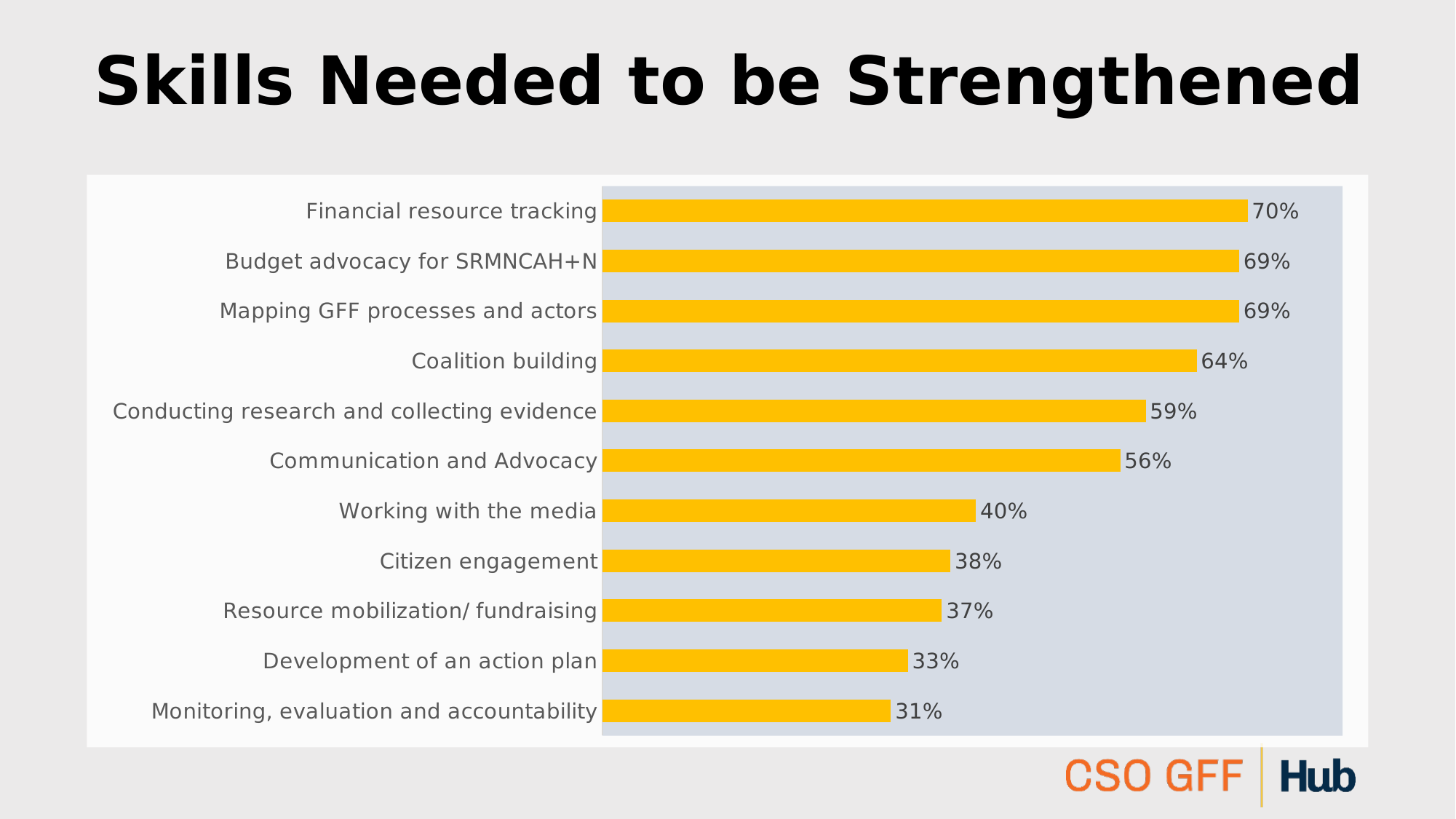

# Skills Needed to be Strengthened

### Chart

| Category |  |
|---|---|
| Monitoring, evaluation and accountability | 0.3119266055045872 |
| Development of an action plan | 0.3302752293577982 |
| Resource mobilization/ fundraising | 0.3669724770642202 |
| Citizen engagement | 0.3761467889908257 |
| Working with the media | 0.4036697247706422 |
| Communication and Advocacy | 0.5596330275229358 |
| Conducting research and collecting evidence | 0.5871559633027523 |
| Coalition building | 0.6422018348623854 |
| Mapping GFF processes and actors | 0.6880733944954128 |
| Budget advocacy for SRMNCAH+N | 0.6880733944954128 |
| Financial resource tracking | 0.6972477064220184 |